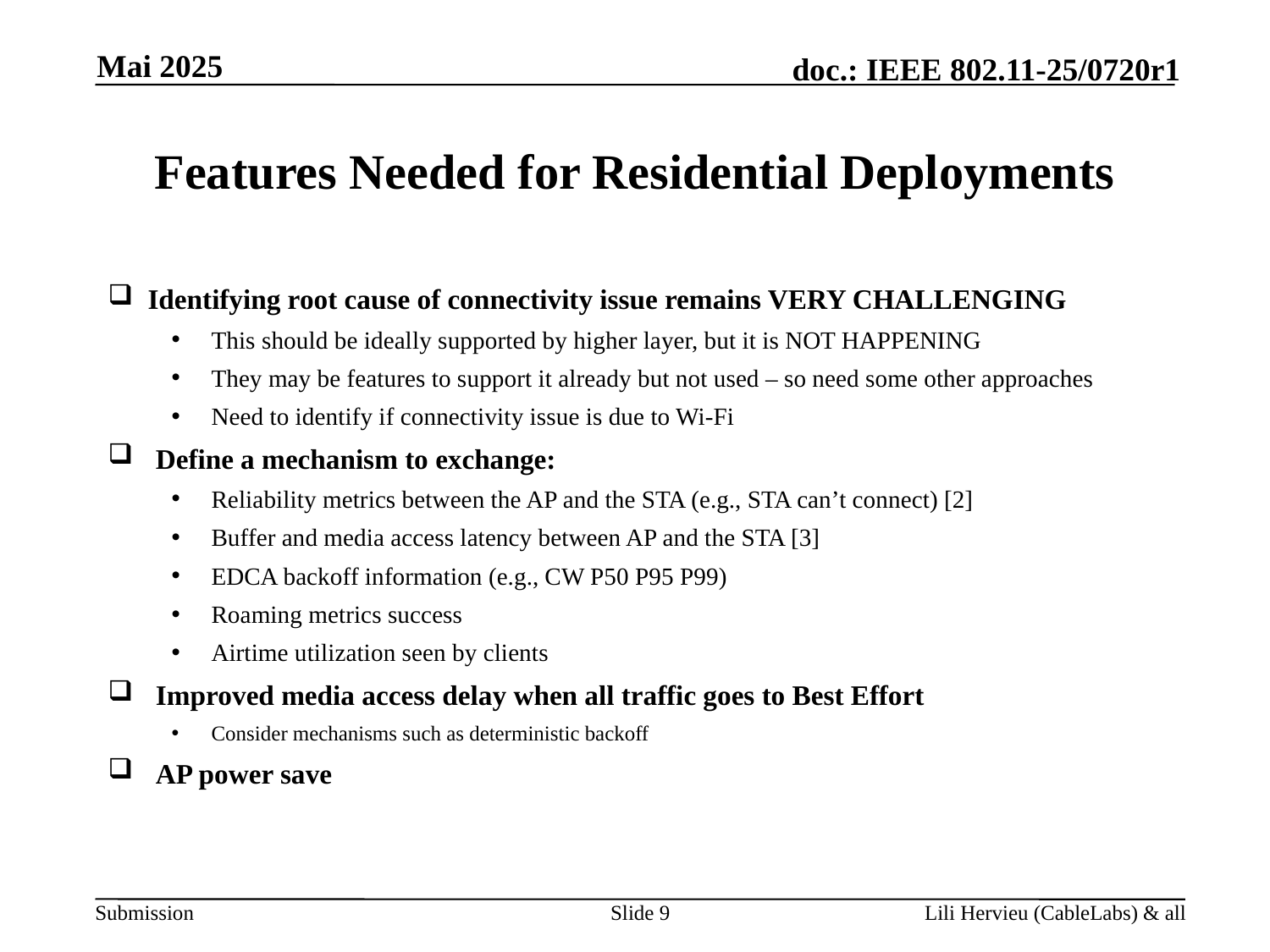

Mai 2025
# Features Needed for Residential Deployments
Identifying root cause of connectivity issue remains VERY CHALLENGING
This should be ideally supported by higher layer, but it is NOT HAPPENING
They may be features to support it already but not used – so need some other approaches
Need to identify if connectivity issue is due to Wi-Fi
Define a mechanism to exchange:
Reliability metrics between the AP and the STA (e.g., STA can’t connect) [2]
Buffer and media access latency between AP and the STA [3]
EDCA backoff information (e.g., CW P50 P95 P99)
Roaming metrics success
Airtime utilization seen by clients
Improved media access delay when all traffic goes to Best Effort
Consider mechanisms such as deterministic backoff
AP power save

Slide 9
Lili Hervieu (CableLabs) & all